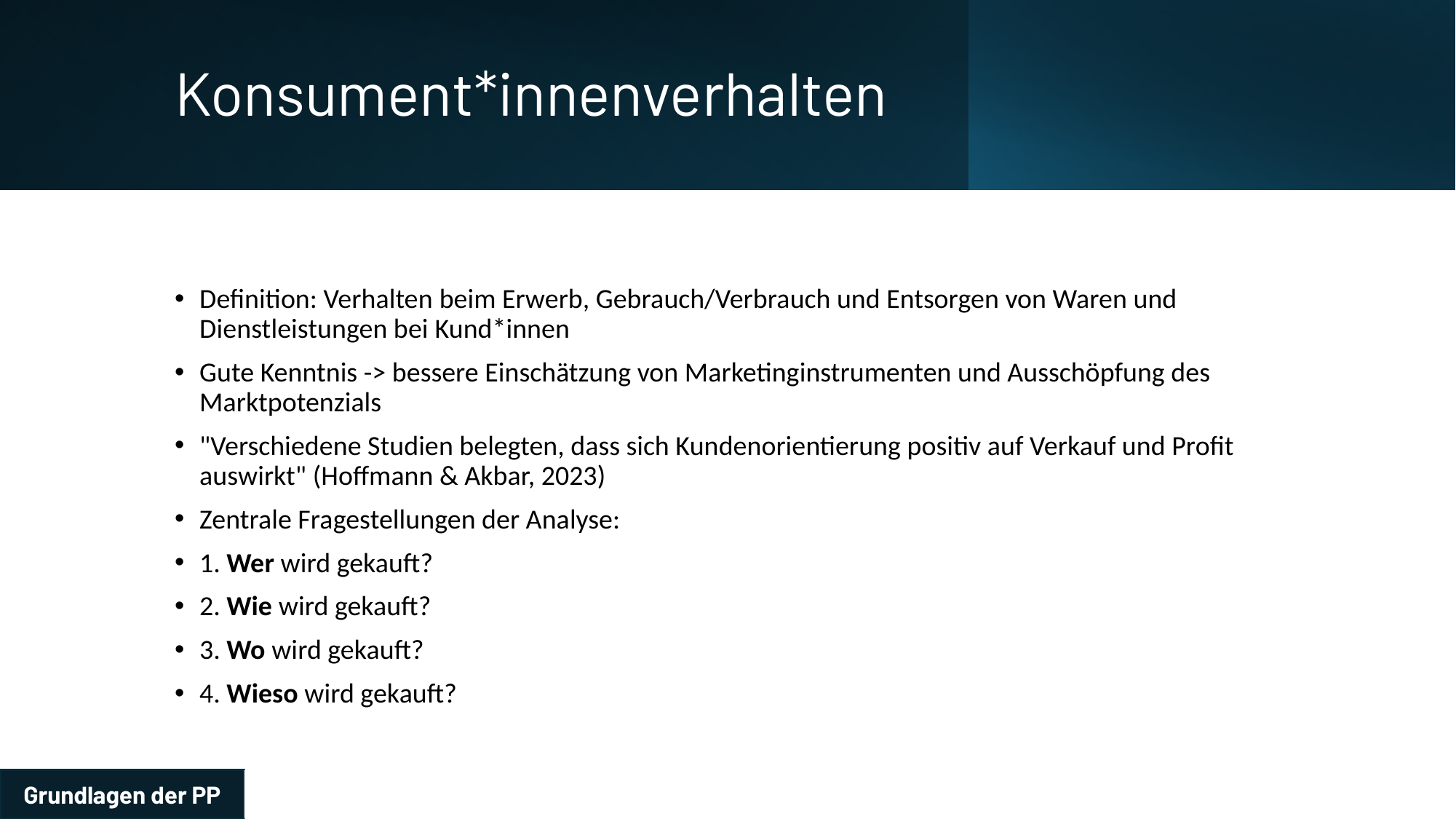

# Konsument*innenverhalten
Definition: Verhalten beim Erwerb, Gebrauch/Verbrauch und Entsorgen von Waren und Dienstleistungen bei Kund*innen
Gute Kenntnis -> bessere Einschätzung von Marketinginstrumenten und Ausschöpfung des Marktpotenzials
"Verschiedene Studien belegten, dass sich Kundenorientierung positiv auf Verkauf und Profit auswirkt" (Hoffmann & Akbar, 2023)
Zentrale Fragestellungen der Analyse:
1. Wer wird gekauft?
2. Wie wird gekauft?
3. Wo wird gekauft?
4. Wieso wird gekauft?
Grundlagen der PP